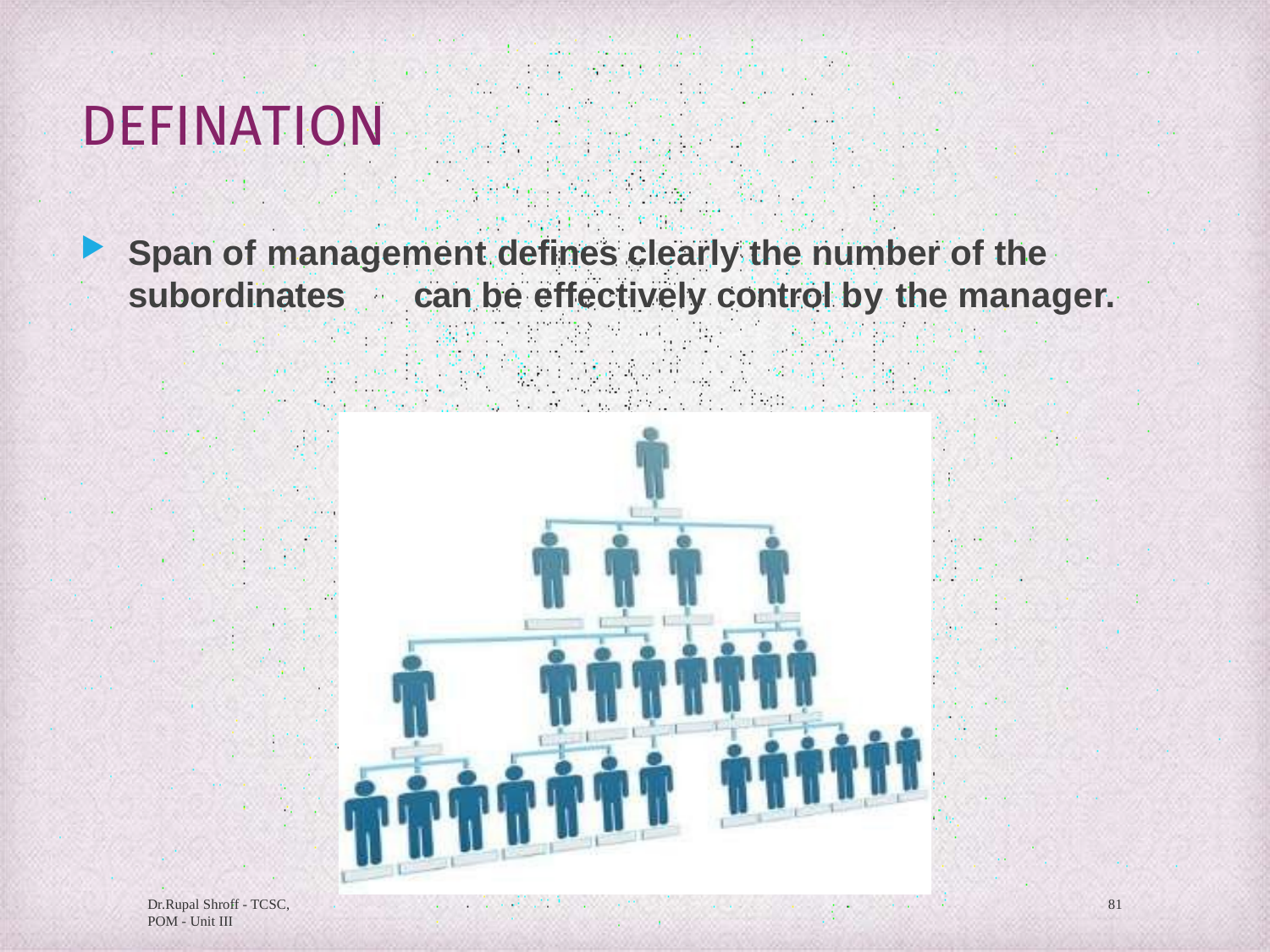

# DEFINATION
Span of management defines clearly the number of the  subordinates	can be effectively control by the manager.

Dr.Rupal Shroff - TCSC, POM - Unit III
81